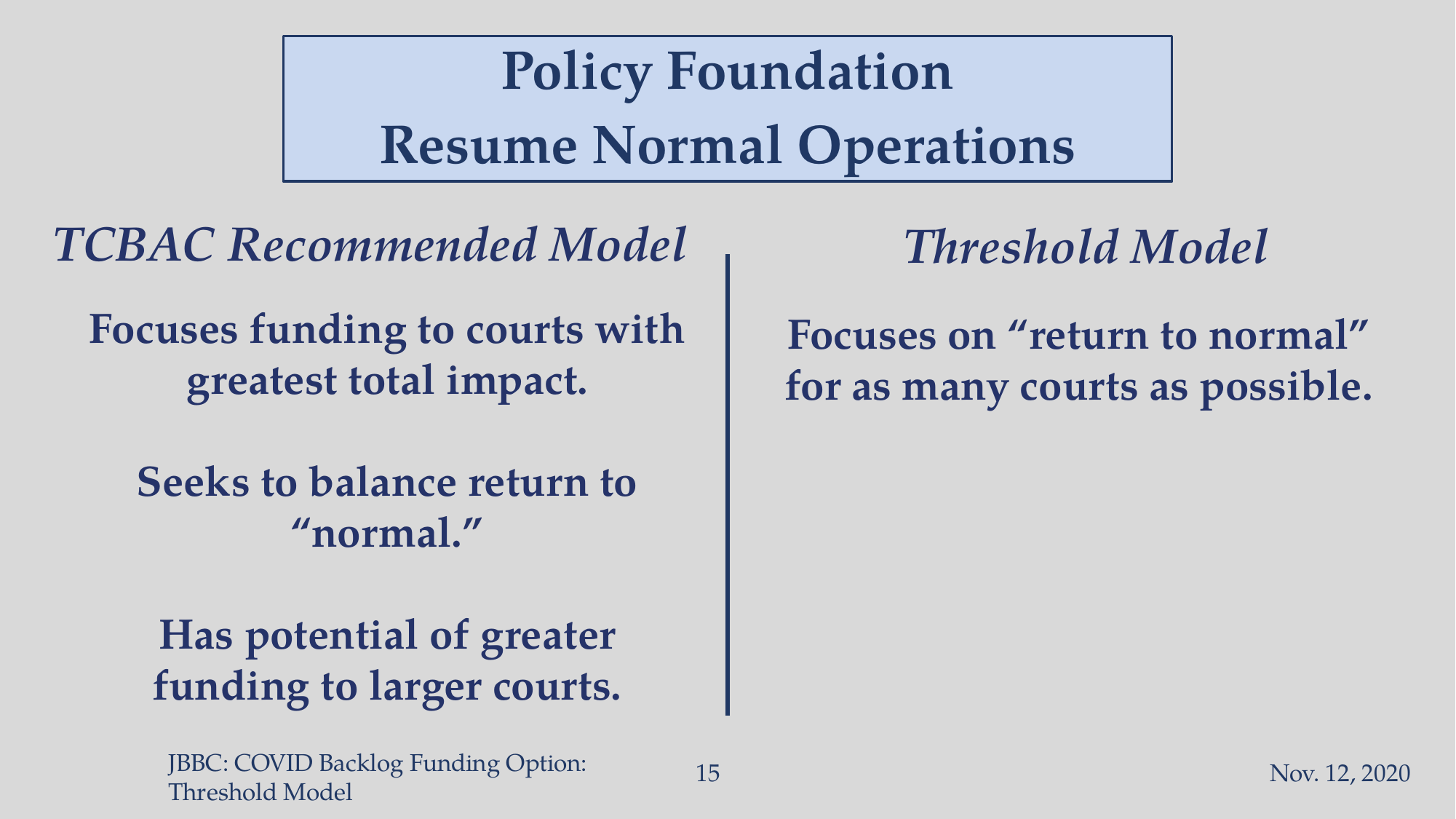

Policy Foundation
Resume Normal Operations
TCBAC Recommended Model

Threshold Model

Focuses funding to courts with greatest total impact.

Seeks to balance return to “normal.”

Has potential of greater funding to larger courts.

Focuses on “return to normal” for as many courts as possible.

15
Nov. 12, 2020
JBBC: COVID Backlog Funding Option: Threshold Model